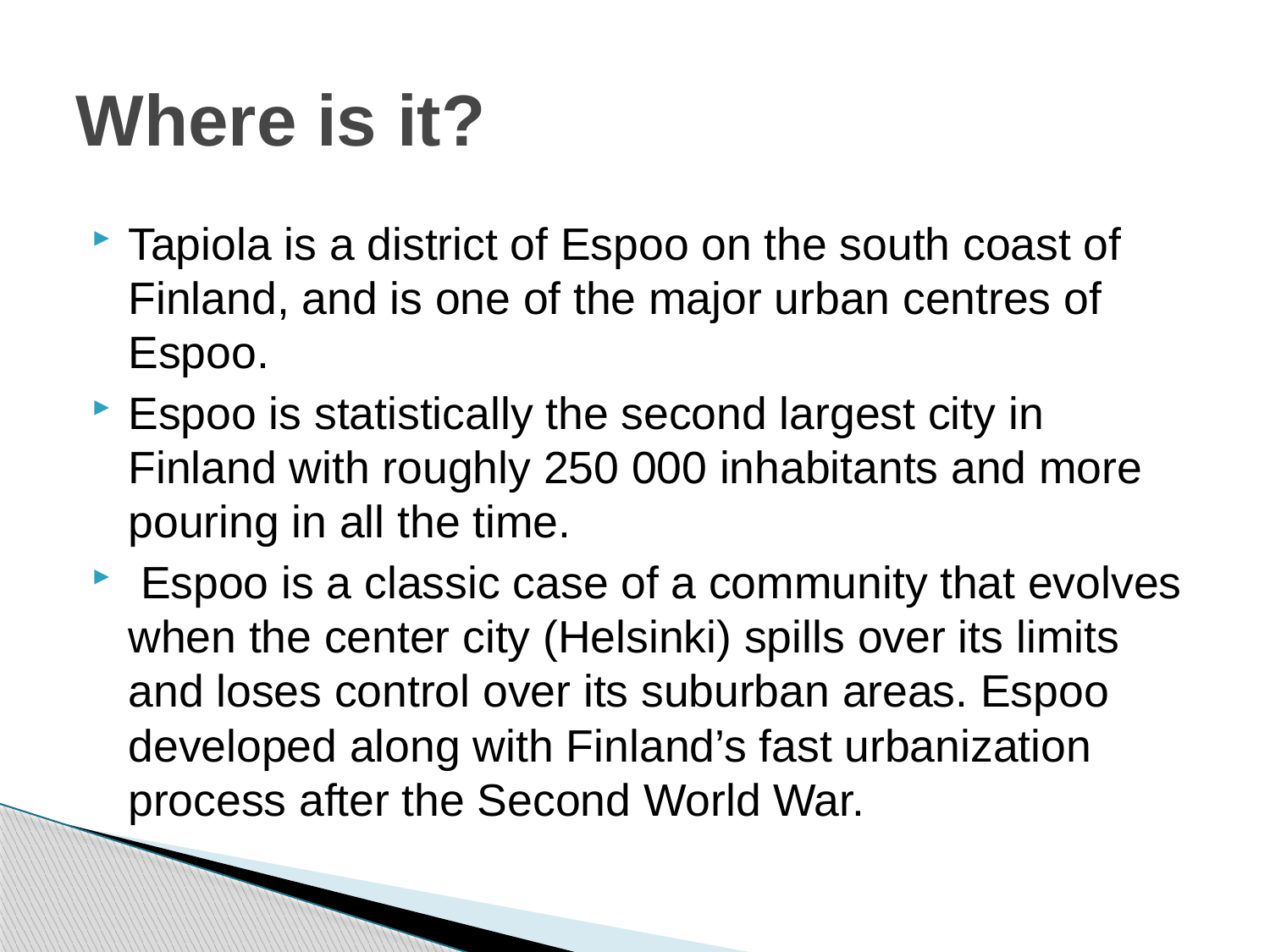

# Where is it?
Tapiola is a district of Espoo on the south coast of Finland, and is one of the major urban centres of Espoo.
Espoo is statistically the second largest city in Finland with roughly 250 000 inhabitants and more pouring in all the time.
 Espoo is a classic case of a community that evolves when the center city (Helsinki) spills over its limits and loses control over its suburban areas. Espoo developed along with Finland’s fast urbanization process after the Second World War.